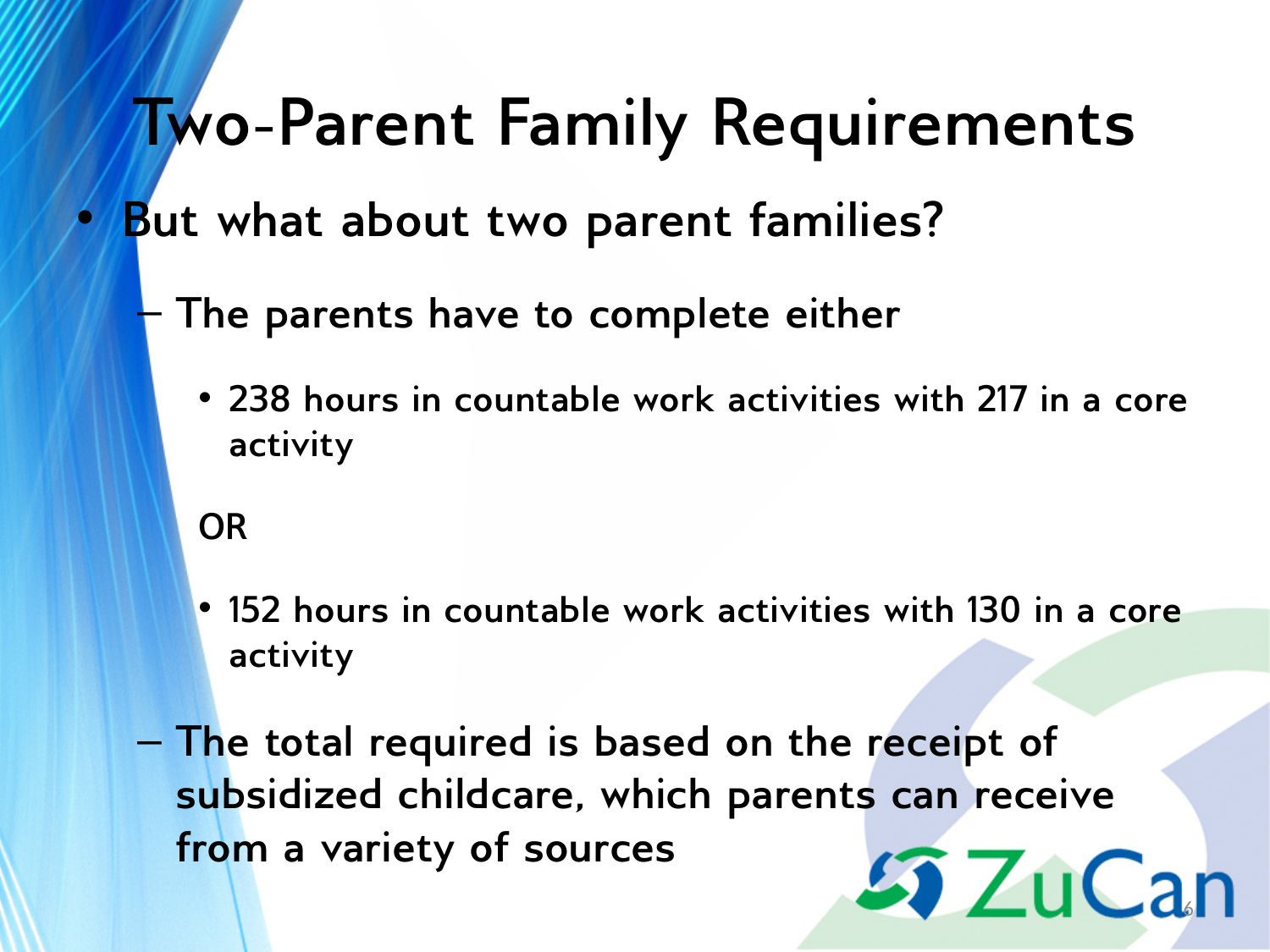

# Two-Parent Family Requirements
But what about two parent families?
The parents have to complete either
238 hours in countable work activities with 217 in a core activity
			OR
152 hours in countable work activities with 130 in a core activity
The total required is based on the receipt of subsidized childcare, which parents can receive from a variety of sources
6